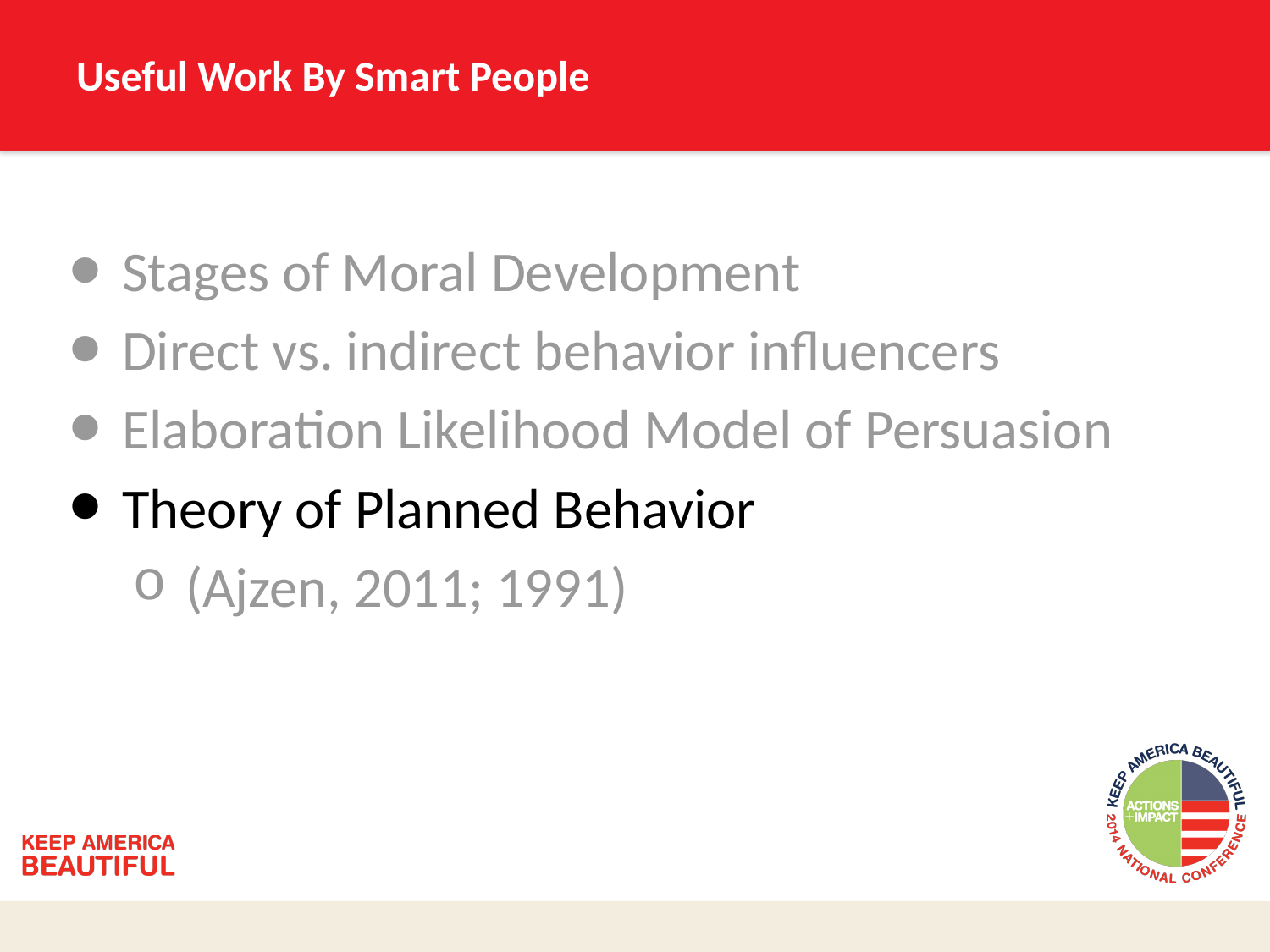

# Useful Work By Smart People
Stages of Moral Development
Direct vs. indirect behavior influencers
Elaboration Likelihood Model of Persuasion
Theory of Planned Behavior
(Ajzen, 2011; 1991)